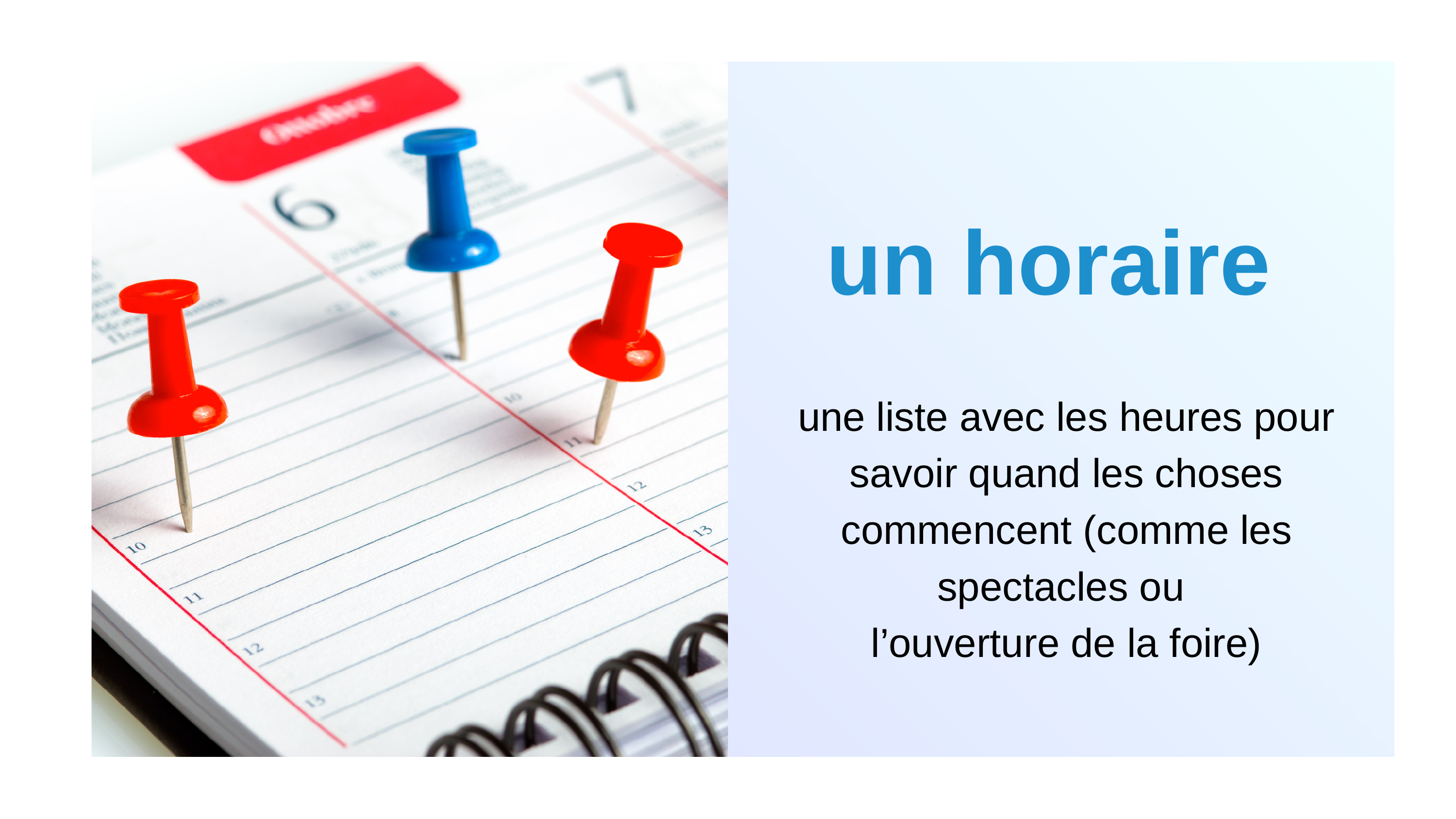

un horaire
une liste avec les heures pour savoir quand les choses commencent (comme les spectacles ou
l’ouverture de la foire)